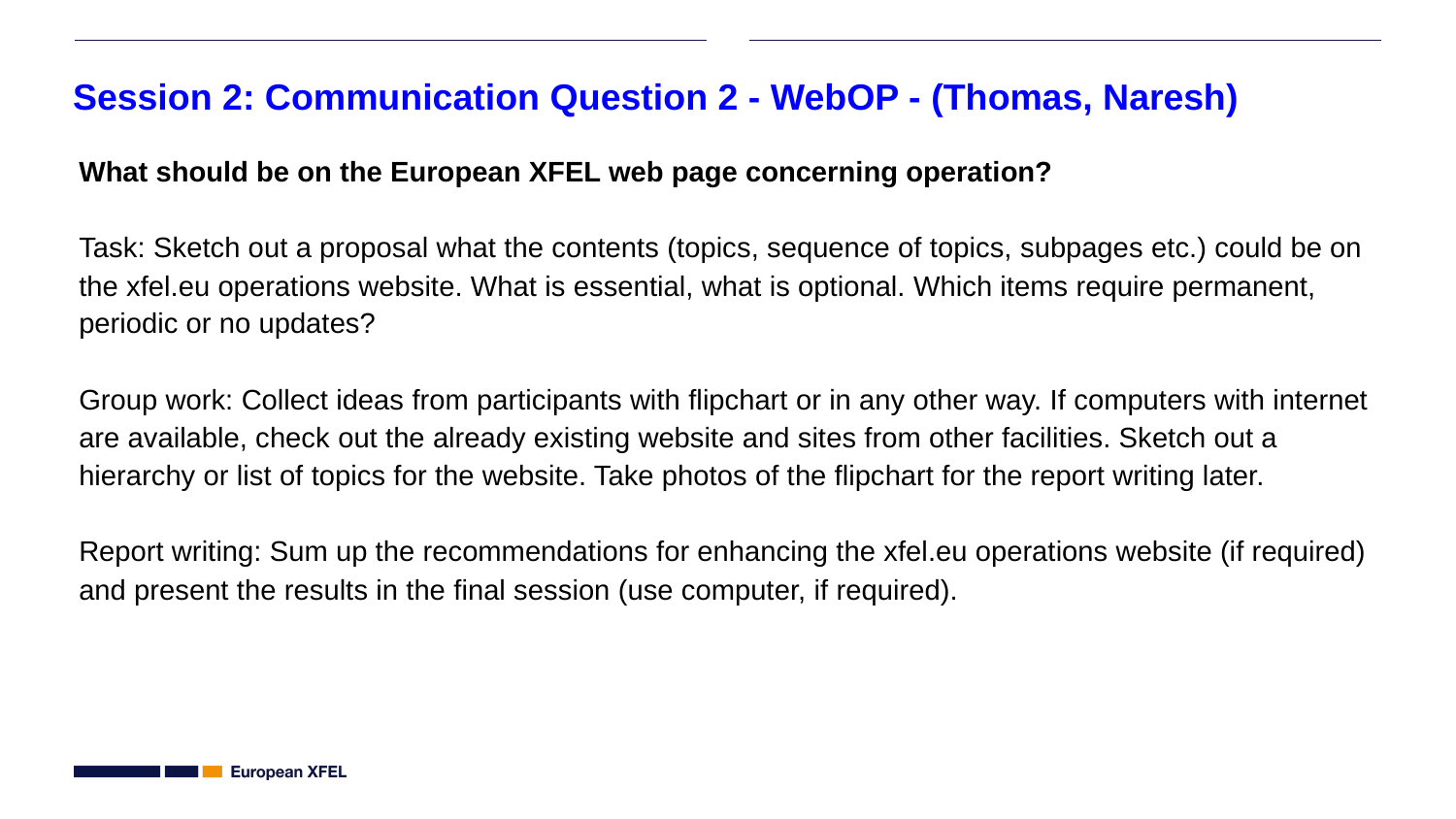

# Session 2: Communication Question 2 - WebOP - (Thomas, Naresh)
What should be on the European XFEL web page concerning operation?

Task: Sketch out a proposal what the contents (topics, sequence of topics, subpages etc.) could be on the xfel.eu operations website. What is essential, what is optional. Which items require permanent, periodic or no updates?

Group work: Collect ideas from participants with flipchart or in any other way. If computers with internet are available, check out the already existing website and sites from other facilities. Sketch out a hierarchy or list of topics for the website. Take photos of the flipchart for the report writing later.

Report writing: Sum up the recommendations for enhancing the xfel.eu operations website (if required) and present the results in the final session (use computer, if required).